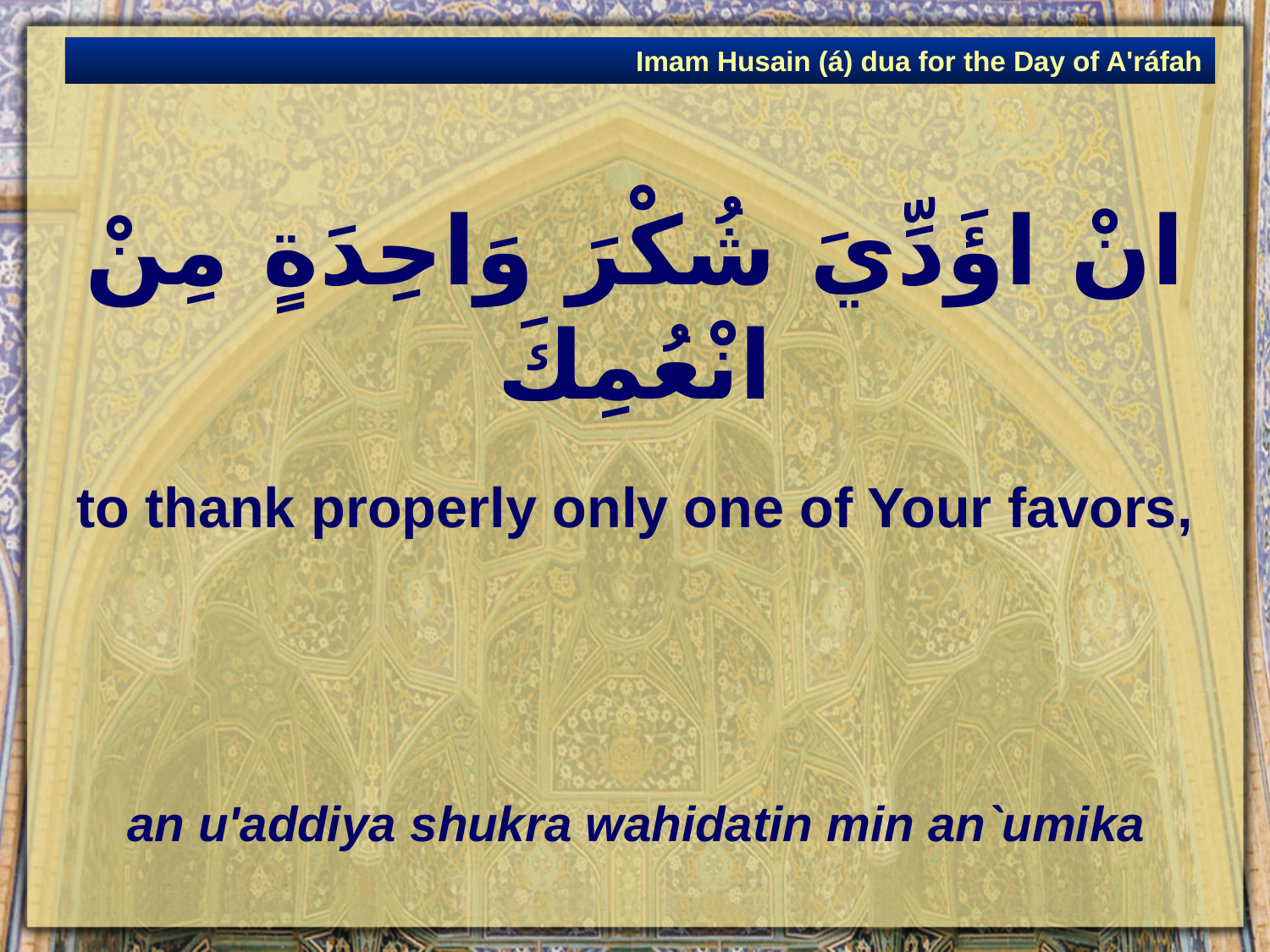

Imam Husain (á) dua for the Day of A'ráfah
# انْ اؤَدِّيَ شُكْرَ وَاحِدَةٍ مِنْ انْعُمِكَ
to thank properly only one of Your favors,
an u'addiya shukra wahidatin min an`umika